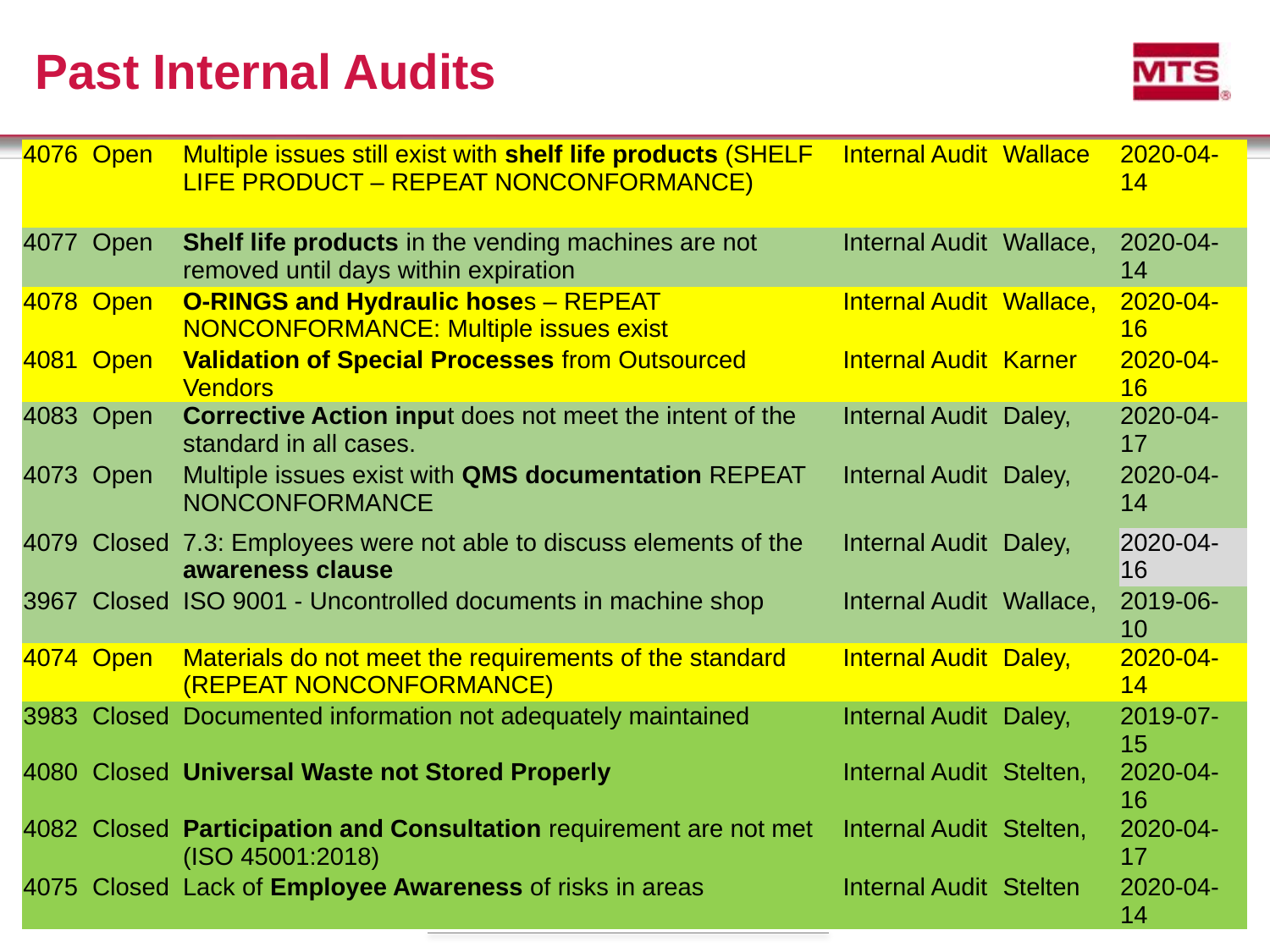

# Past Internal Audits
| 4076 | Open | Multiple issues still exist with shelf life products (SHELF LIFE PRODUCT – REPEAT NONCONFORMANCE) | Internal Audit | Wallace | 2020-04-14 |
| --- | --- | --- | --- | --- | --- |
| 4077 | Open | Shelf life products in the vending machines are not removed until days within expiration | Internal Audit | Wallace, | 2020-04-14 |
| 4078 | Open | O-RINGS and Hydraulic hoses – REPEAT NONCONFORMANCE: Multiple issues exist | Internal Audit | Wallace, | 2020-04-16 |
| 4081 | Open | Validation of Special Processes from Outsourced Vendors | Internal Audit | Karner | 2020-04-16 |
| 4083 | Open | Corrective Action input does not meet the intent of the standard in all cases. | Internal Audit | Daley, | 2020-04-17 |
| 4073 | Open | Multiple issues exist with QMS documentation REPEAT NONCONFORMANCE | Internal Audit | Daley, | 2020-04-14 |
| 4079 | Closed | 7.3: Employees were not able to discuss elements of the awareness clause | Internal Audit | Daley, | 2020-04-16 |
| 3967 | Closed | ISO 9001 - Uncontrolled documents in machine shop | Internal Audit | Wallace, | 2019-06-10 |
| 4074 | Open | Materials do not meet the requirements of the standard (REPEAT NONCONFORMANCE) | Internal Audit | Daley, | 2020-04-14 |
| 3983 | Closed | Documented information not adequately maintained | Internal Audit | Daley, | 2019-07-15 |
| 4080 | Closed | Universal Waste not Stored Properly | Internal Audit | Stelten, | 2020-04-16 |
| 4082 | Closed | Participation and Consultation requirement are not met (ISO 45001:2018) | Internal Audit | Stelten, | 2020-04-17 |
| 4075 | Closed | Lack of Employee Awareness of risks in areas | Internal Audit | Stelten | 2020-04-14 |